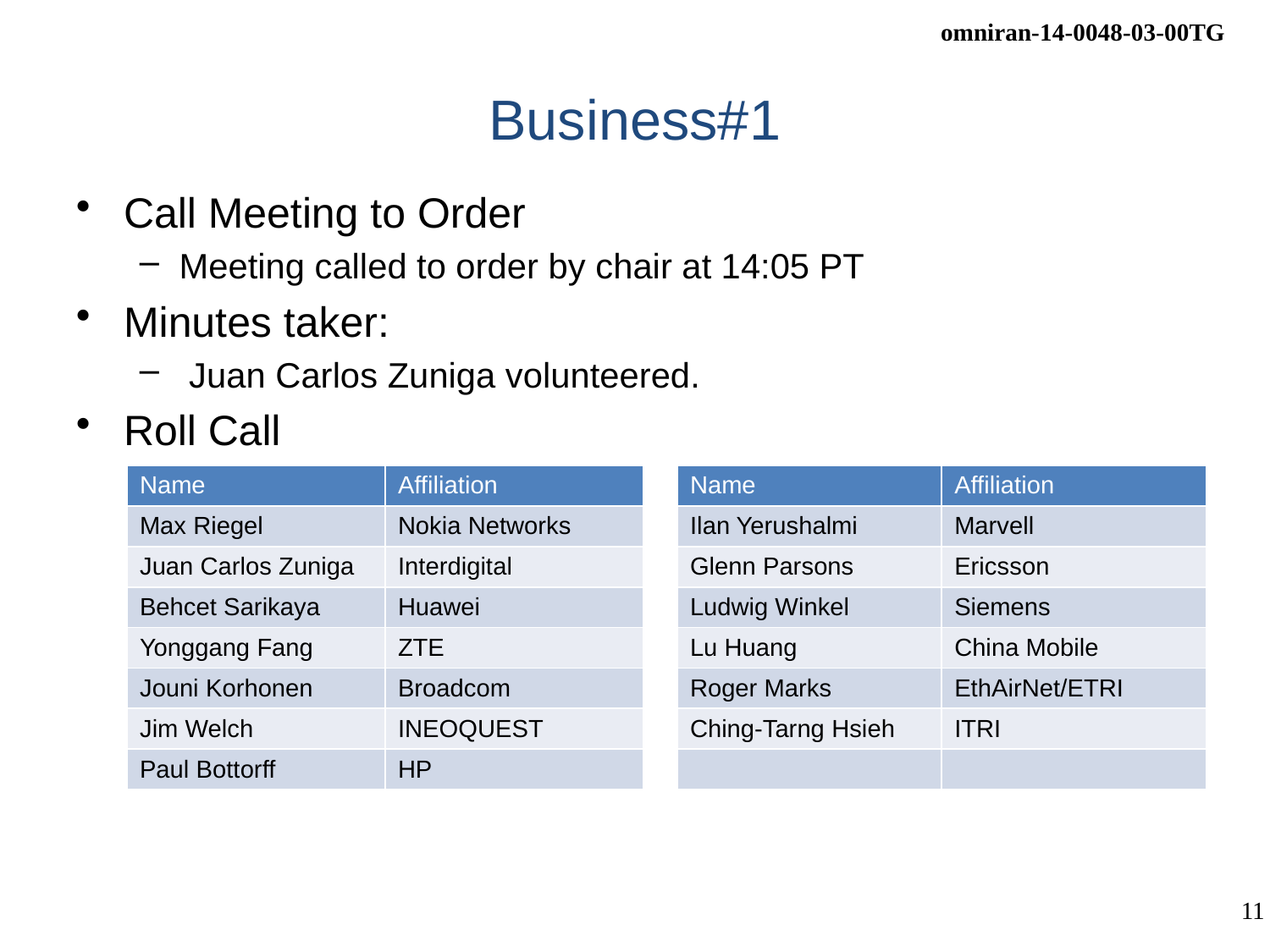

# Business#1
Call Meeting to Order
Meeting called to order by chair at 14:05 PT
Minutes taker:
 Juan Carlos Zuniga volunteered.
Roll Call

| Name | Affiliation |  | Name | Affiliation |
| --- | --- | --- | --- | --- |
| Max Riegel | Nokia Networks |  | Ilan Yerushalmi | Marvell |
| Juan Carlos Zuniga | Interdigital |  | Glenn Parsons | Ericsson |
| Behcet Sarikaya | Huawei |  | Ludwig Winkel | Siemens |
| Yonggang Fang | ZTE |  | Lu Huang | China Mobile |
| Jouni Korhonen | Broadcom |  | Roger Marks | EthAirNet/ETRI |
| Jim Welch | INEOQUEST |  | Ching-Tarng Hsieh | ITRI |
| Paul Bottorff | HP |  |  |  |